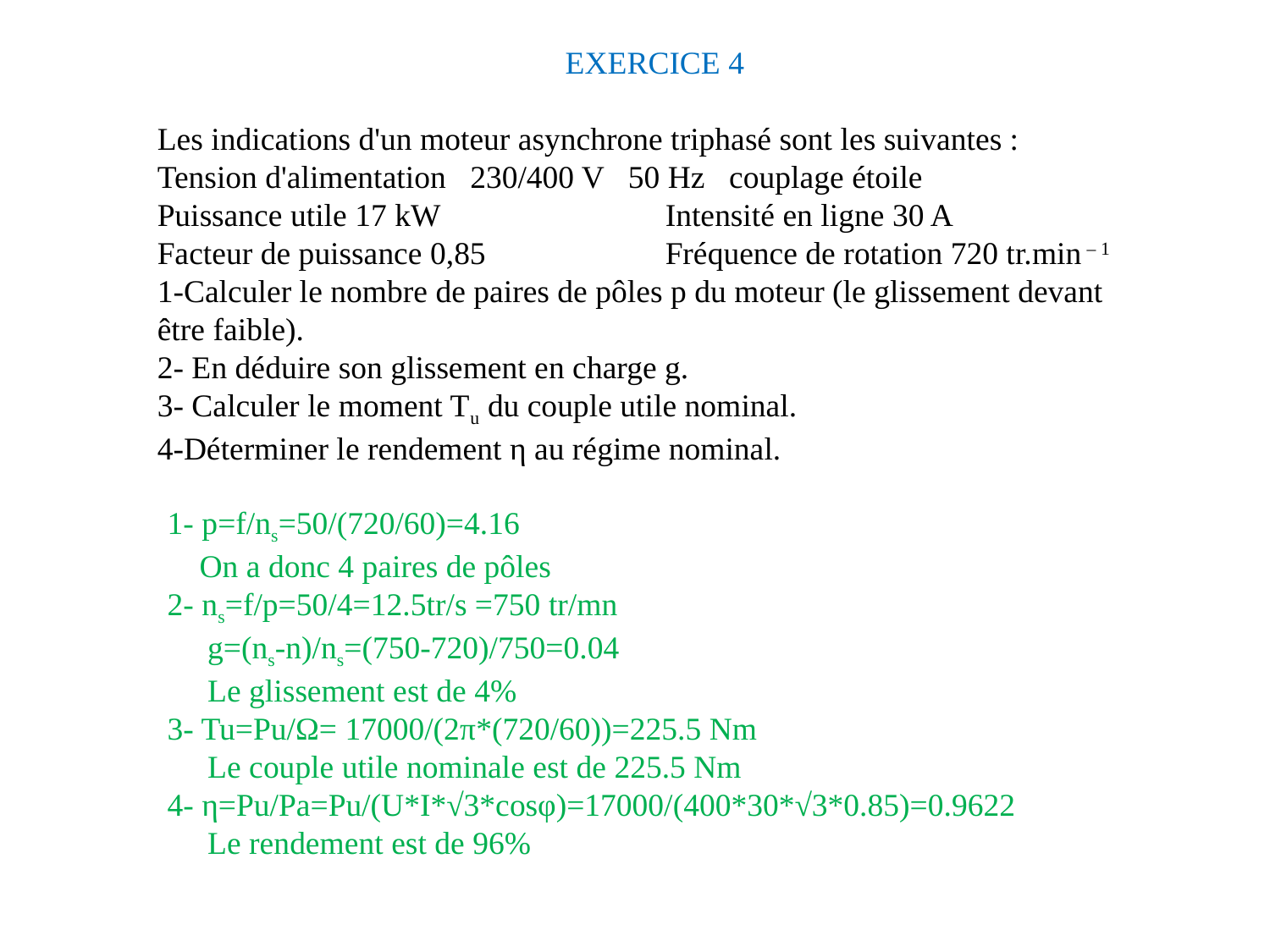

EXERCICE 4

Les indications d'un moteur asynchrone triphasé sont les suivantes :
Tension d'alimentation   230/400 V   50 Hz   couplage étoile
Puissance utile 17 kW		Intensité en ligne 30 A
Facteur de puissance 0,85		Fréquence de rotation 720 tr.min – 1
1-Calculer le nombre de paires de pôles p du moteur (le glissement devant être faible).
2- En déduire son glissement en charge g.
3- Calculer le moment Tu du couple utile nominal.
4-Déterminer le rendement η au régime nominal.

1- p=f/ns=50/(720/60)=4.16
    On a donc 4 paires de pôles
2- ns=f/p=50/4=12.5tr/s =750 tr/mn
     g=(ns-n)/ns=(750-720)/750=0.04
     Le glissement est de 4%
3- Tu=Pu/Ω= 17000/(2π*(720/60))=225.5 Nm
     Le couple utile nominale est de 225.5 Nm
4- η=Pu/Pa=Pu/(U*I*√3*cosφ)=17000/(400*30*√3*0.85)=0.9622
     Le rendement est de 96%